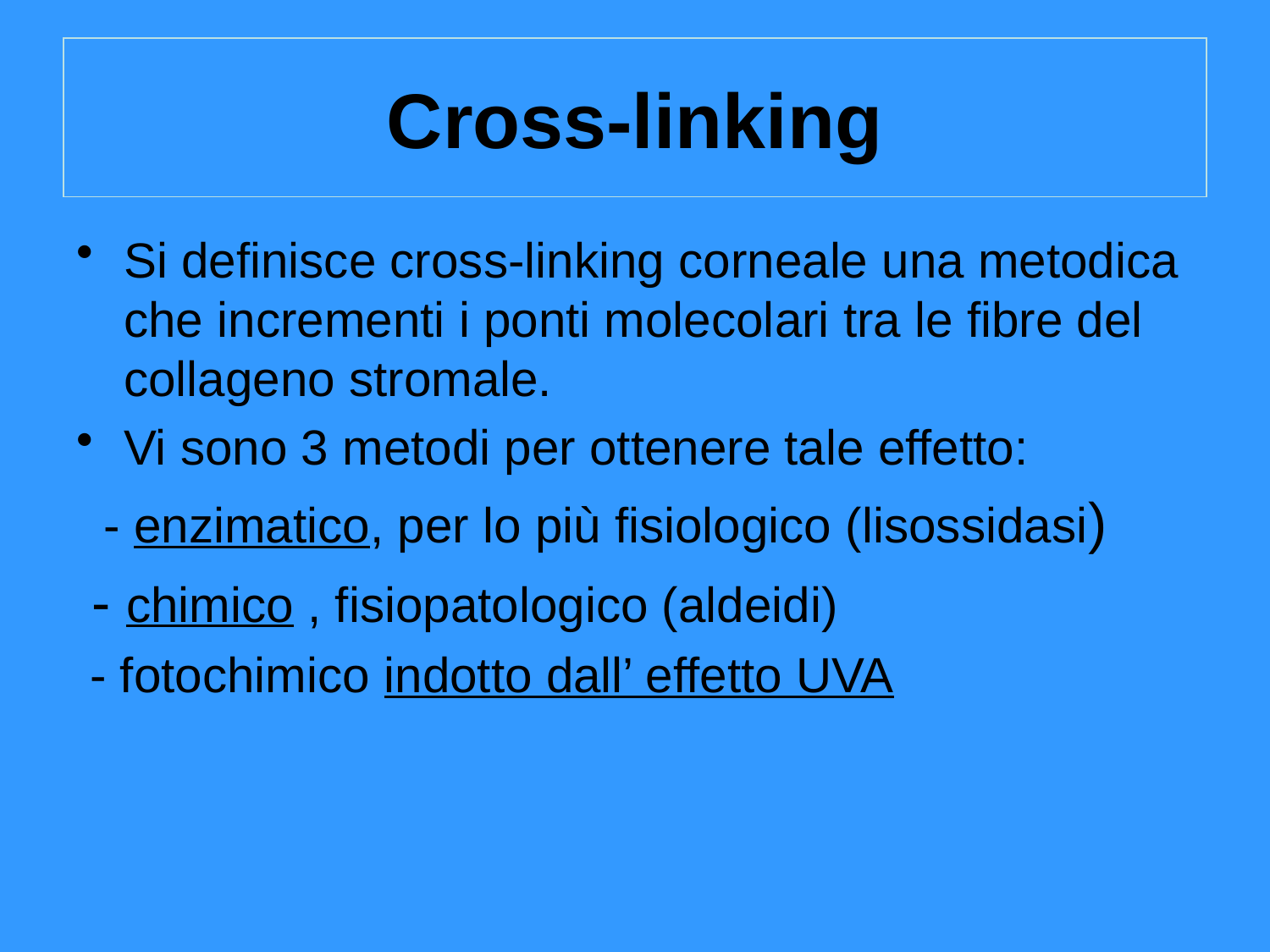

# Cross-linking
Si definisce cross-linking corneale una metodica che incrementi i ponti molecolari tra le fibre del collageno stromale.
Vi sono 3 metodi per ottenere tale effetto:
  - enzimatico, per lo più fisiologico (lisossidasi)
 - chimico , fisiopatologico (aldeidi)
 - fotochimico indotto dall’ effetto UVA